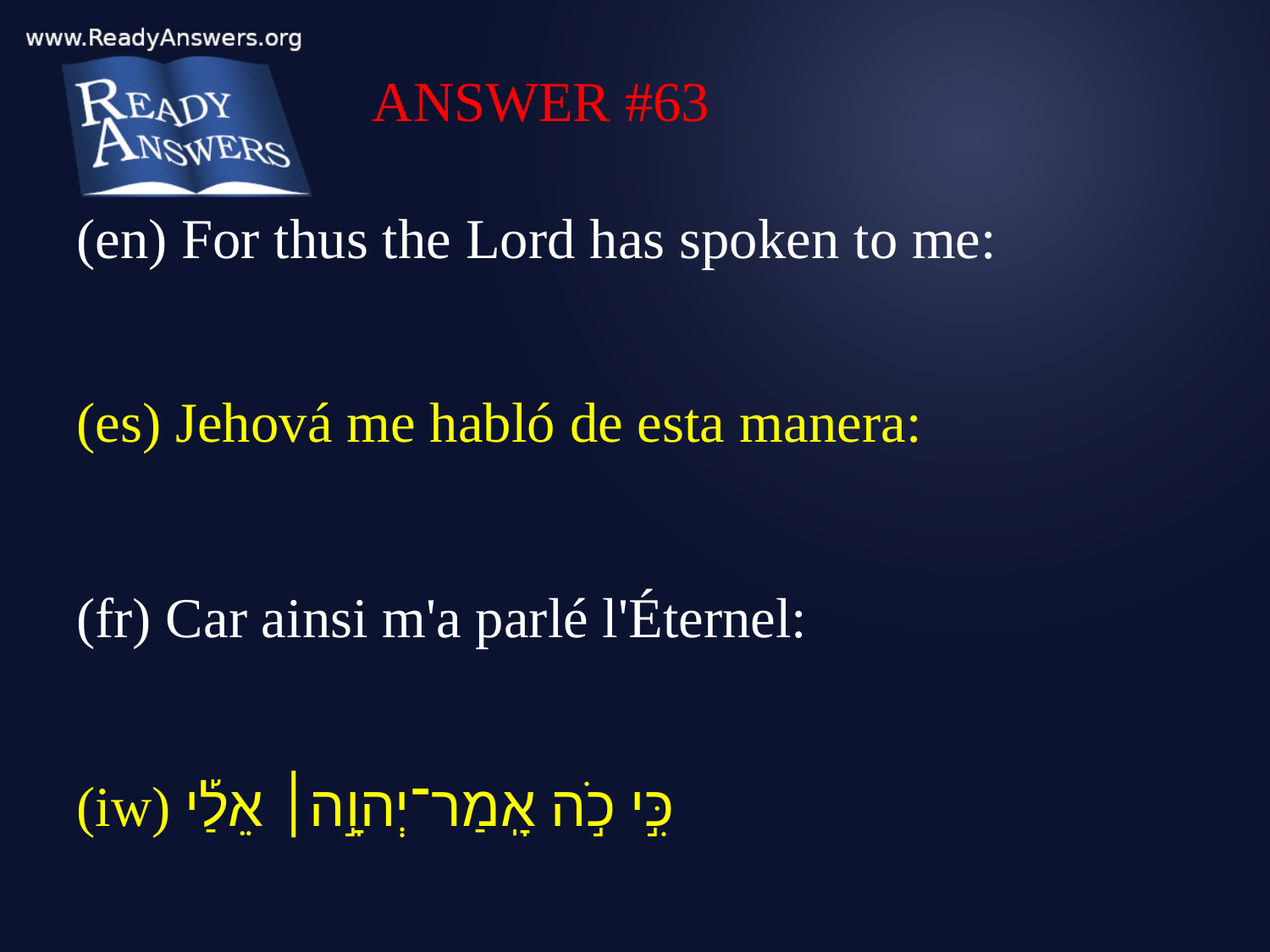

ANSWER #63
(en) For thus the Lord has spoken to me:
(es) Jehová me habló de esta manera:
(fr) Car ainsi m'a parlé l'Éternel:
(iw) כִּ֣י כֹ֣ה אָֽמַר־יְהוָ֣ה׀ אֵלַ֡י